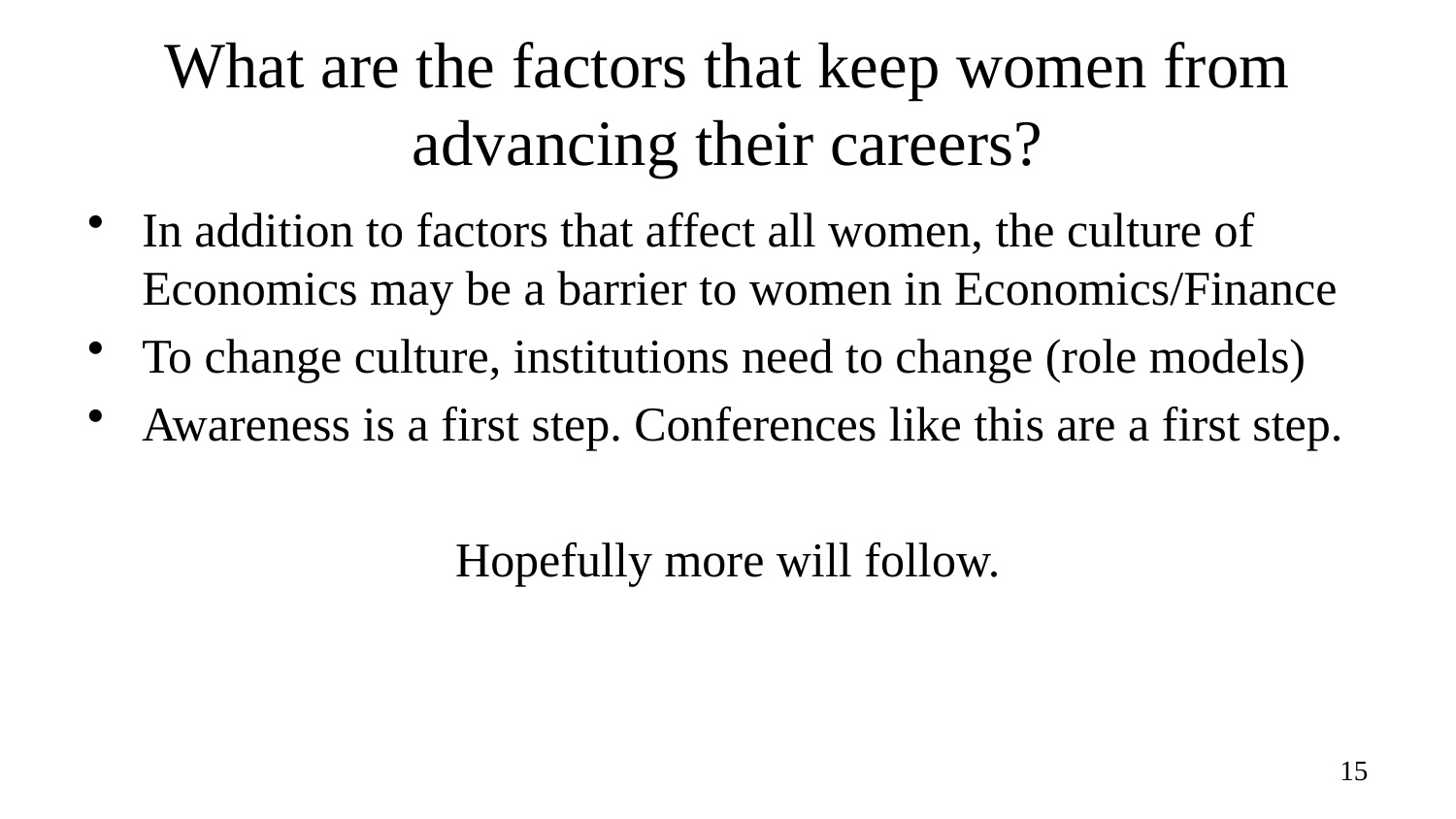

# What are the factors that keep women from advancing their careers?
In addition to factors that affect all women, the culture of Economics may be a barrier to women in Economics/Finance
To change culture, institutions need to change (role models)
Awareness is a first step. Conferences like this are a first step.

Hopefully more will follow.

15